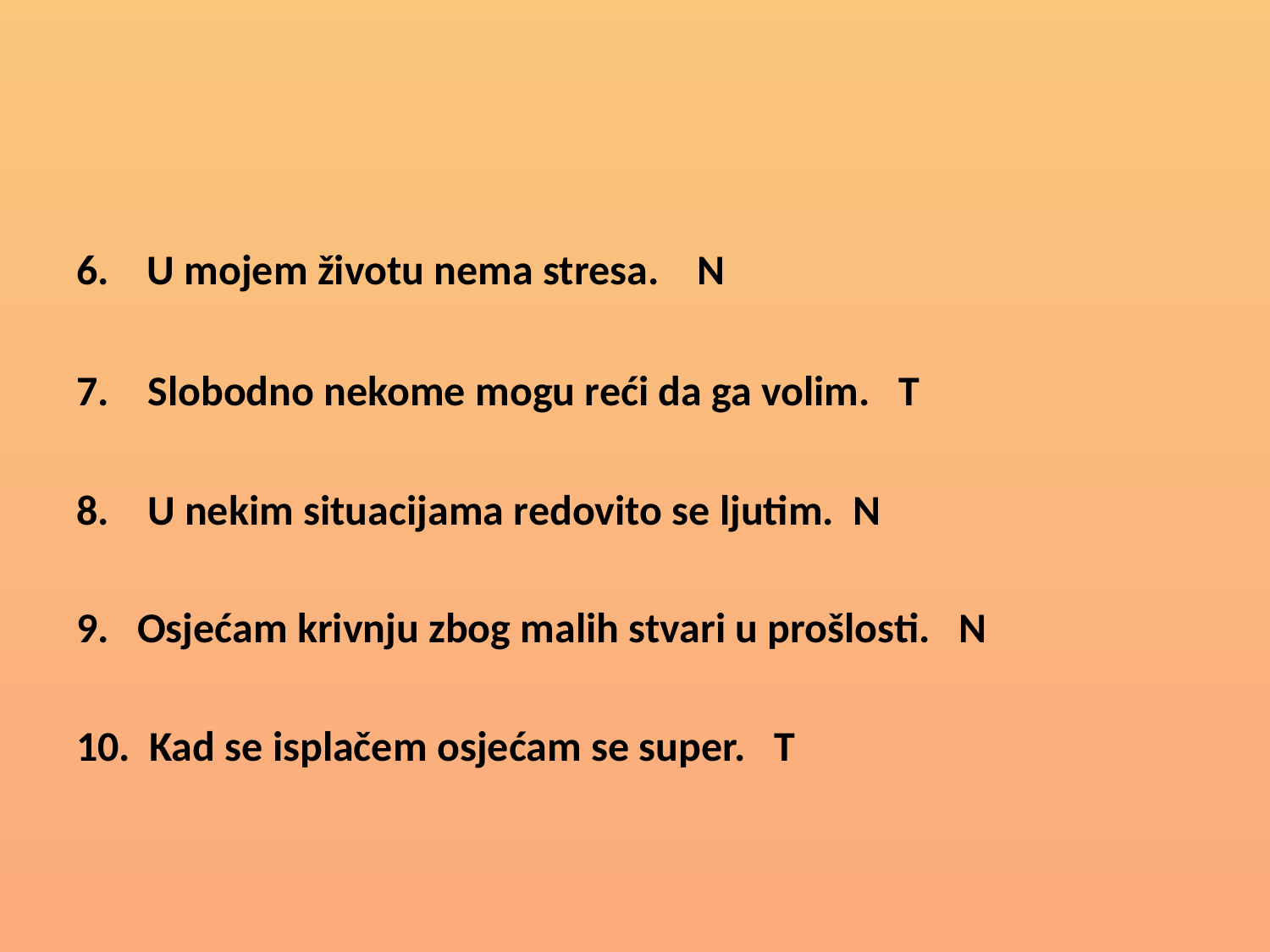

#
6.   U mojem životu nema stresa.    N

Slobodno nekome mogu reći da ga volim.   T

U nekim situacijama redovito se ljutim.  N

9.   Osjećam krivnju zbog malih stvari u prošlosti.   N

10.  Kad se isplačem osjećam se super.   T